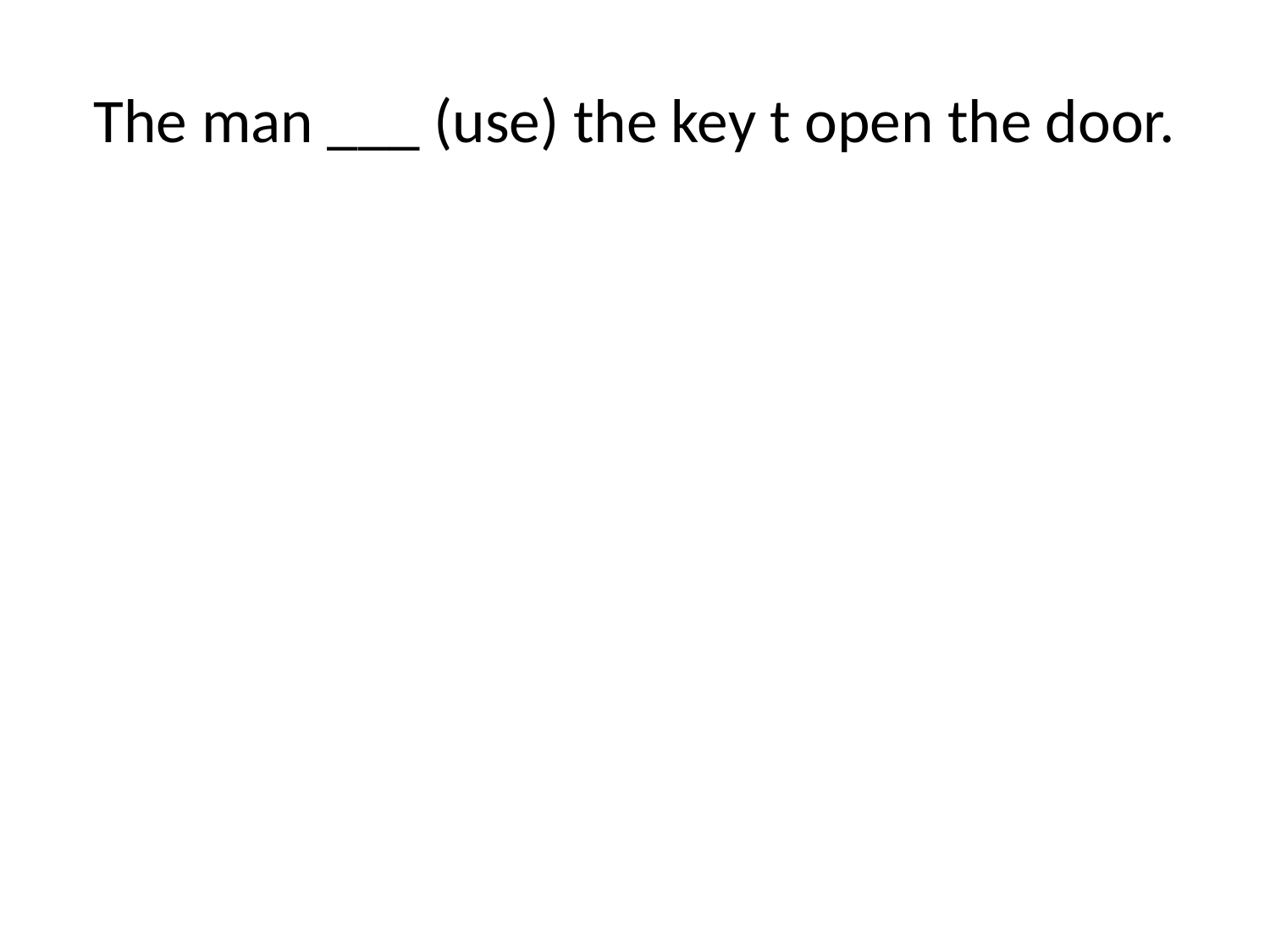

# The man ___ (use) the key t open the door.